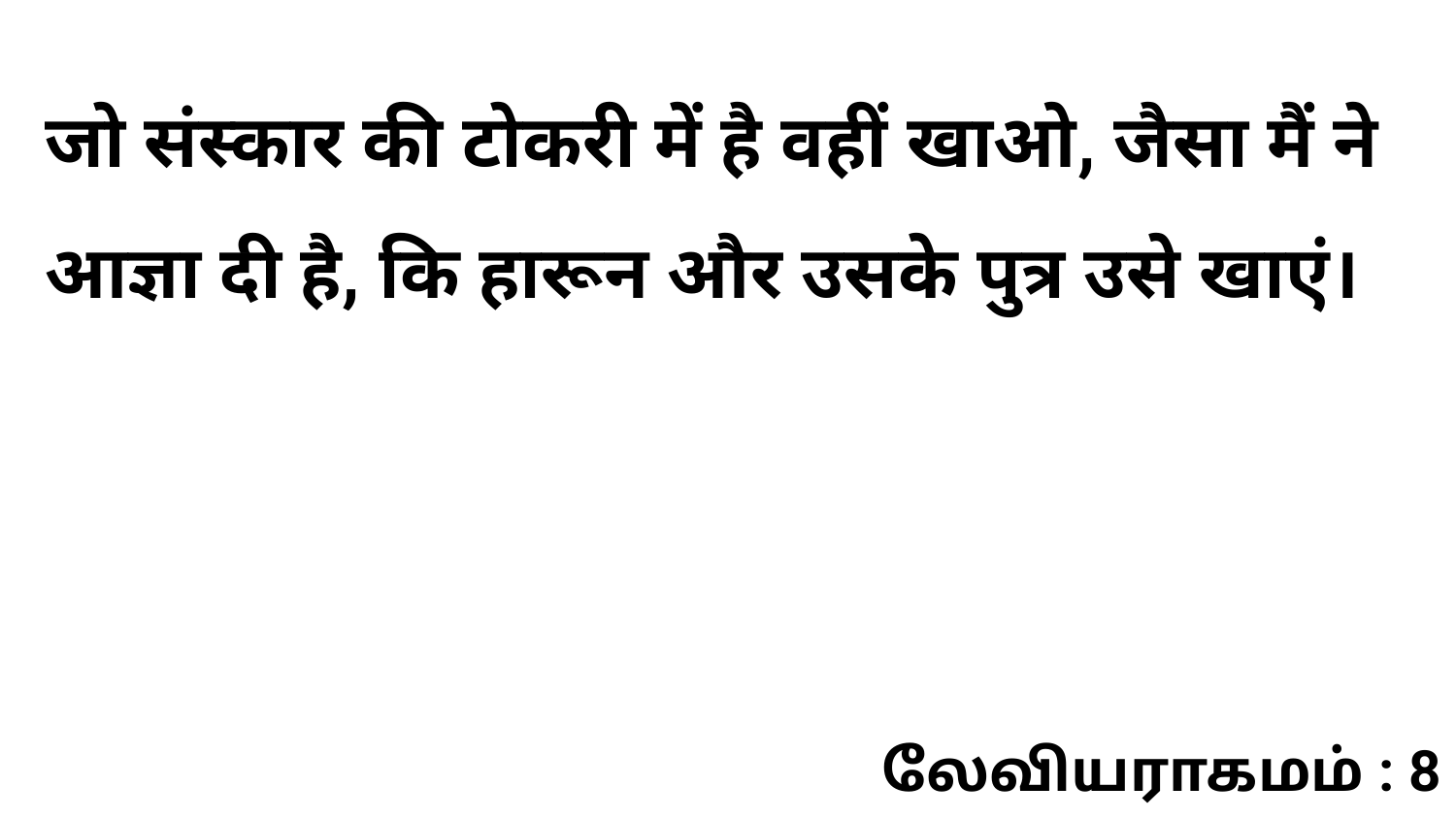

जो संस्कार की टोकरी में है वहीं खाओ, जैसा मैं ने आज्ञा दी है, कि हारून और उसके पुत्र उसे खाएं।
லேவியராகமம் : 8